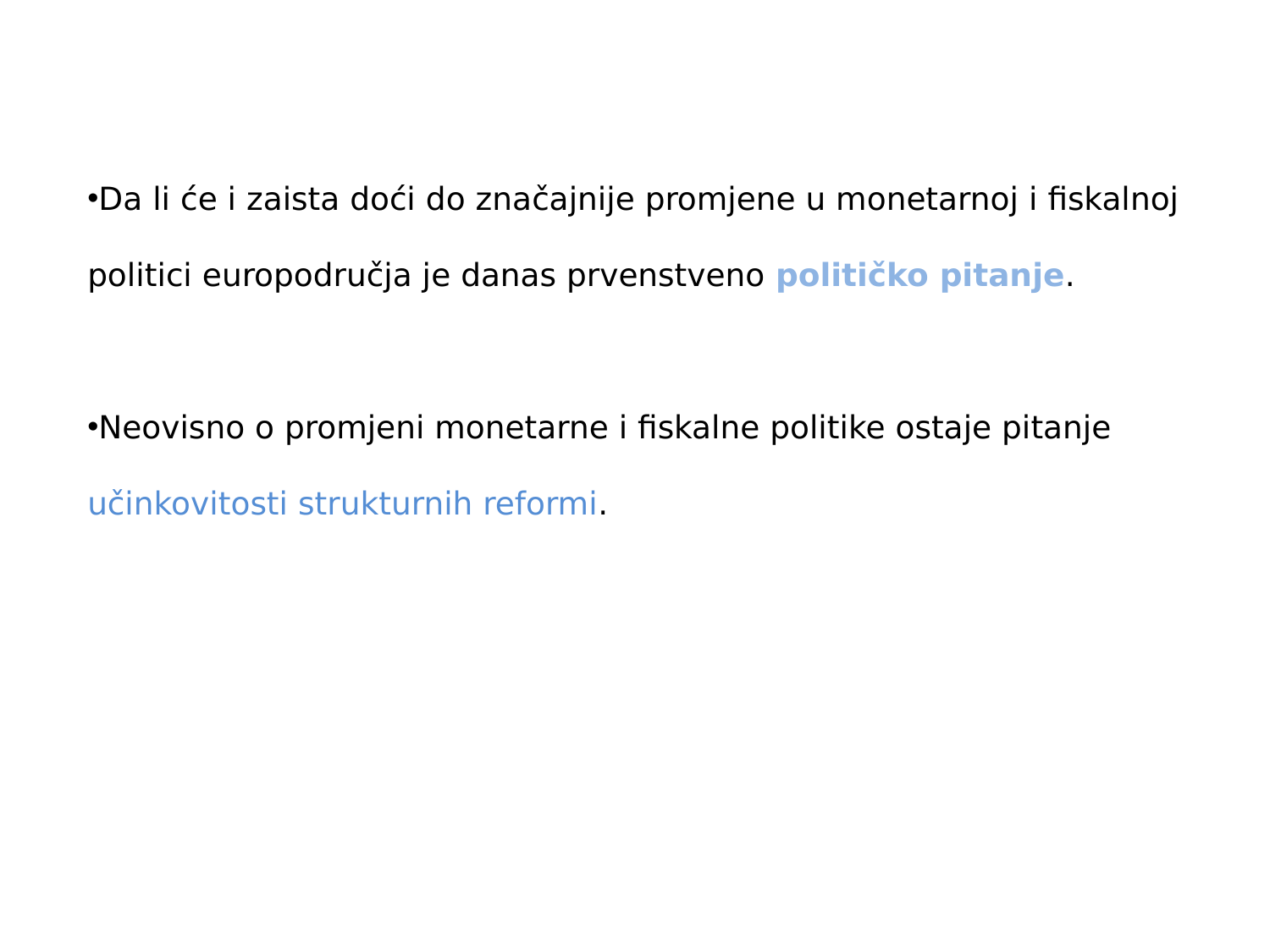

Da li će i zaista doći do značajnije promjene u monetarnoj i fiskalnoj politici europodručja je danas prvenstveno političko pitanje.

Neovisno o promjeni monetarne i fiskalne politike ostaje pitanje učinkovitosti strukturnih reformi.